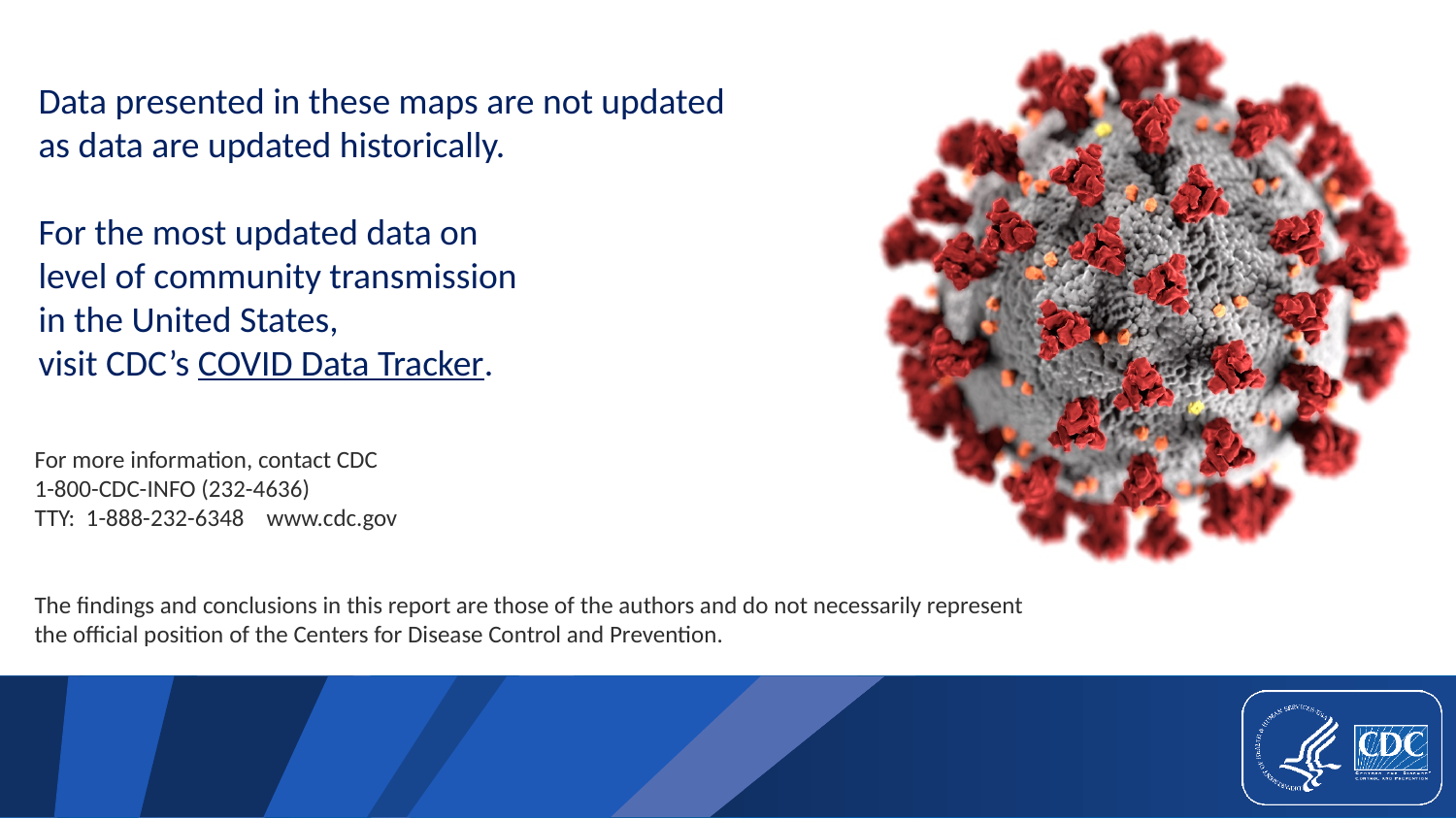

Data presented in these maps are not updated as data are updated historically.

For the most updated data on
level of community transmission
in the United States,
visit CDC’s COVID Data Tracker.